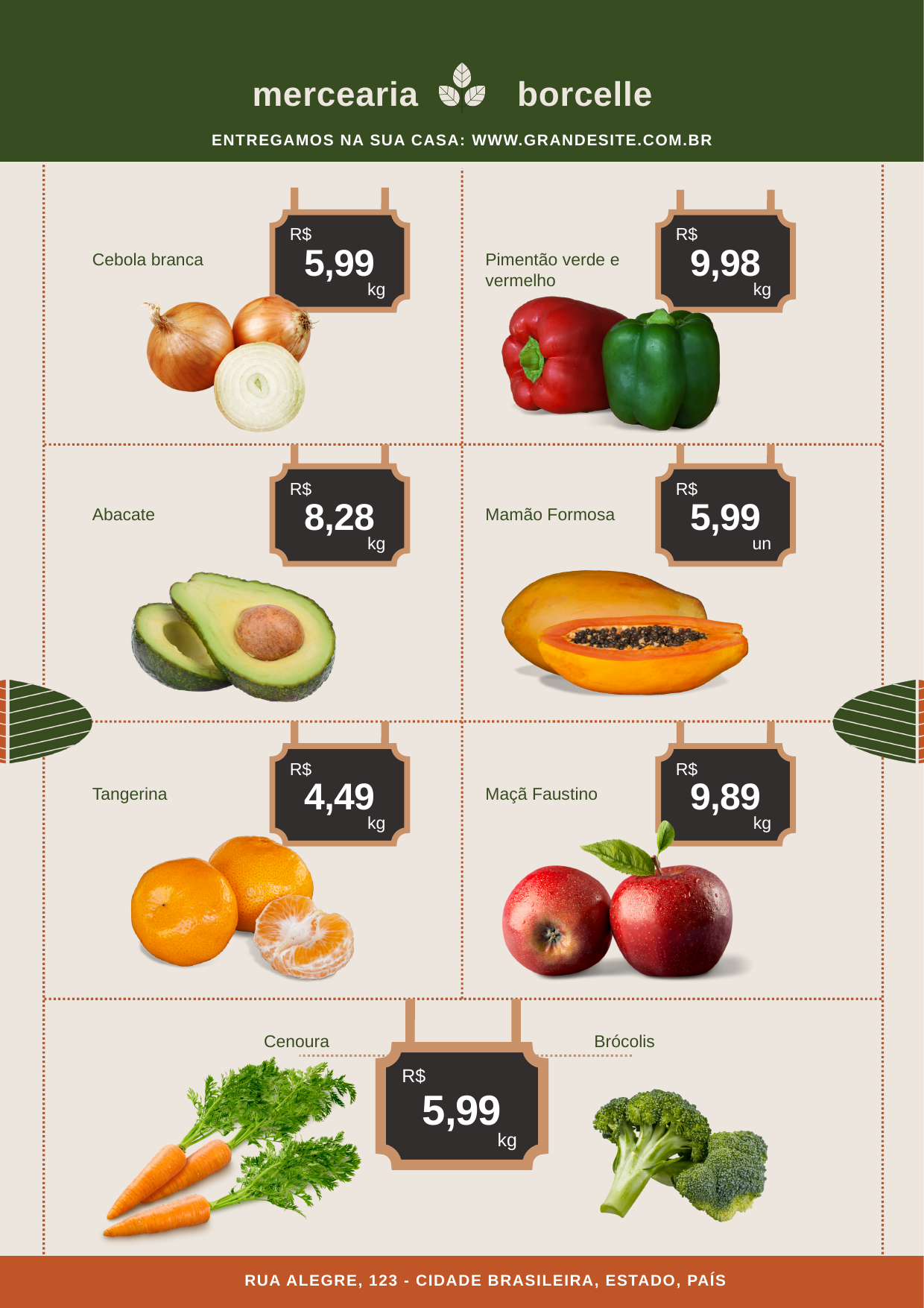

mercearia
borcelle
ENTREGAMOS NA SUA CASA: WWW.GRANDESITE.COM.BR

R$
R$
5,99
9,98
Cebola branca
Pimentão verde e vermelho
kg
kg

R$
R$
8,28
5,99
Abacate
Mamão Formosa
kg
un

R$
R$
4,49
9,89
Tangerina
Maçã Faustino
kg
kg

Cenoura
Brócolis

R$

5,99
kg

RUA ALEGRE, 123 - CIDADE BRASILEIRA, ESTADO, PAÍS